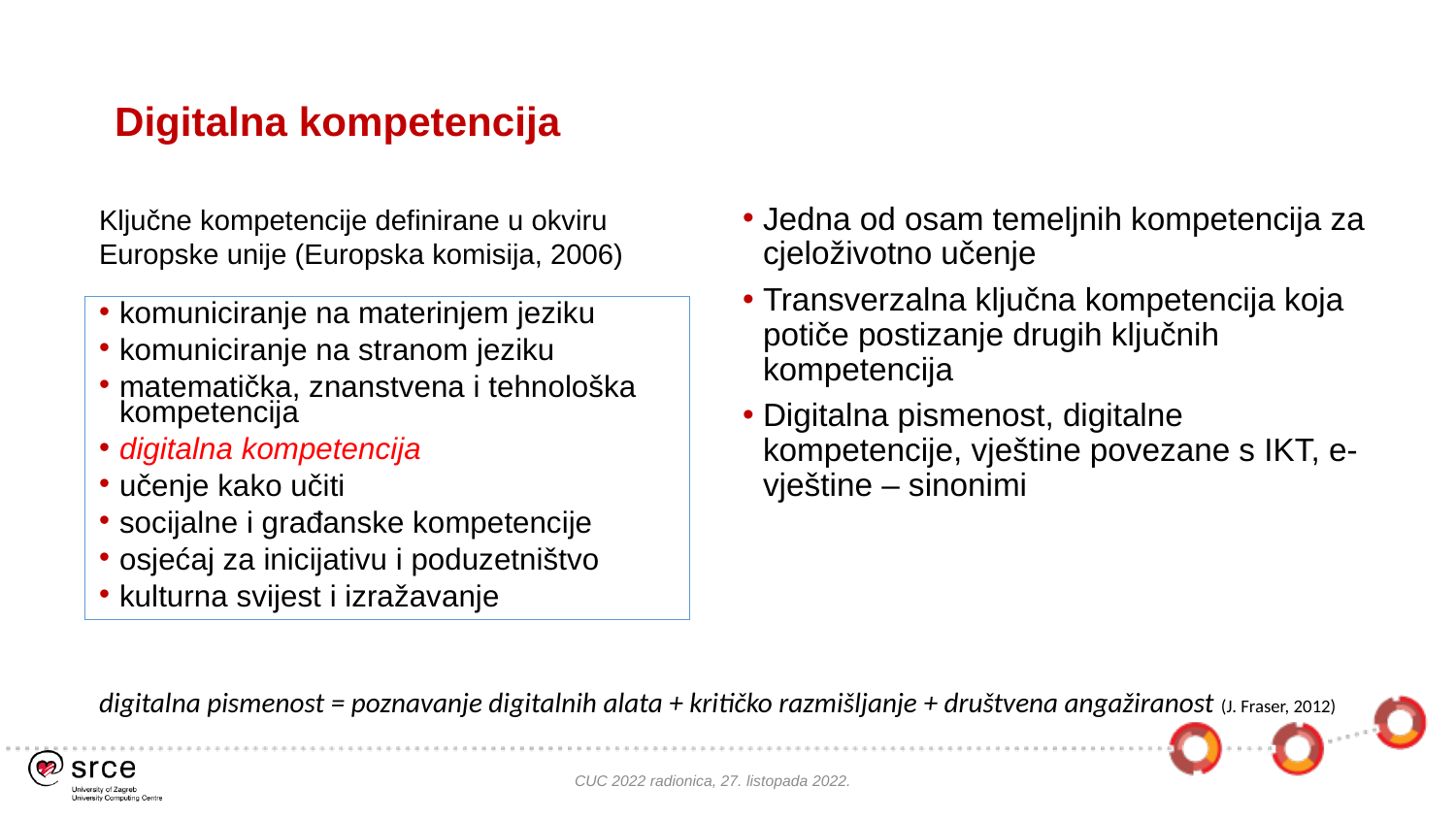

# Digitalna kompetencija
Ključne kompetencije definirane u okviru Europske unije (Europska komisija, 2006)

Jedna od osam temeljnih kompetencija za cjeloživotno učenje
Transverzalna ključna kompetencija koja potiče postizanje drugih ključnih kompetencija
Digitalna pismenost, digitalne kompetencije, vještine povezane s IKT, e-vještine – sinonimi

komuniciranje na materinjem jeziku
komuniciranje na stranom jeziku
matematička, znanstvena i tehnološka kompetencija
digitalna kompetencija
učenje kako učiti
socijalne i građanske kompetencije
osjećaj za inicijativu i poduzetništvo
kulturna svijest i izražavanje
digitalna pismenost = poznavanje digitalnih alata + kritičko razmišljanje + društvena angažiranost (J. Fraser, 2012)
CUC 2022 radionica, 27. listopada 2022.